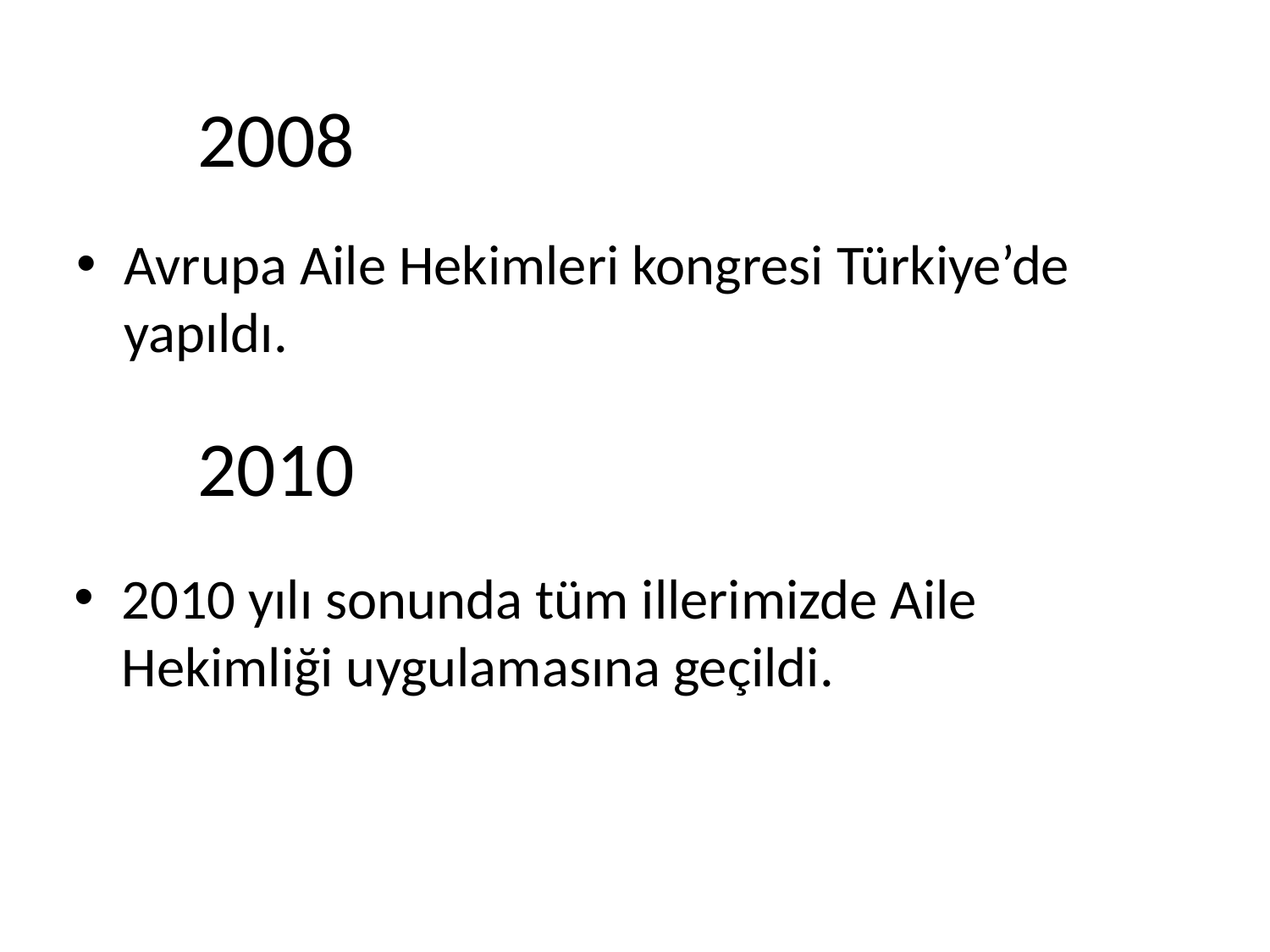

# 2008
Avrupa Aile Hekimleri kongresi Türkiye’de yapıldı.
2010
2010 yılı sonunda tüm illerimizde Aile Hekimliği uygulamasına geçildi.